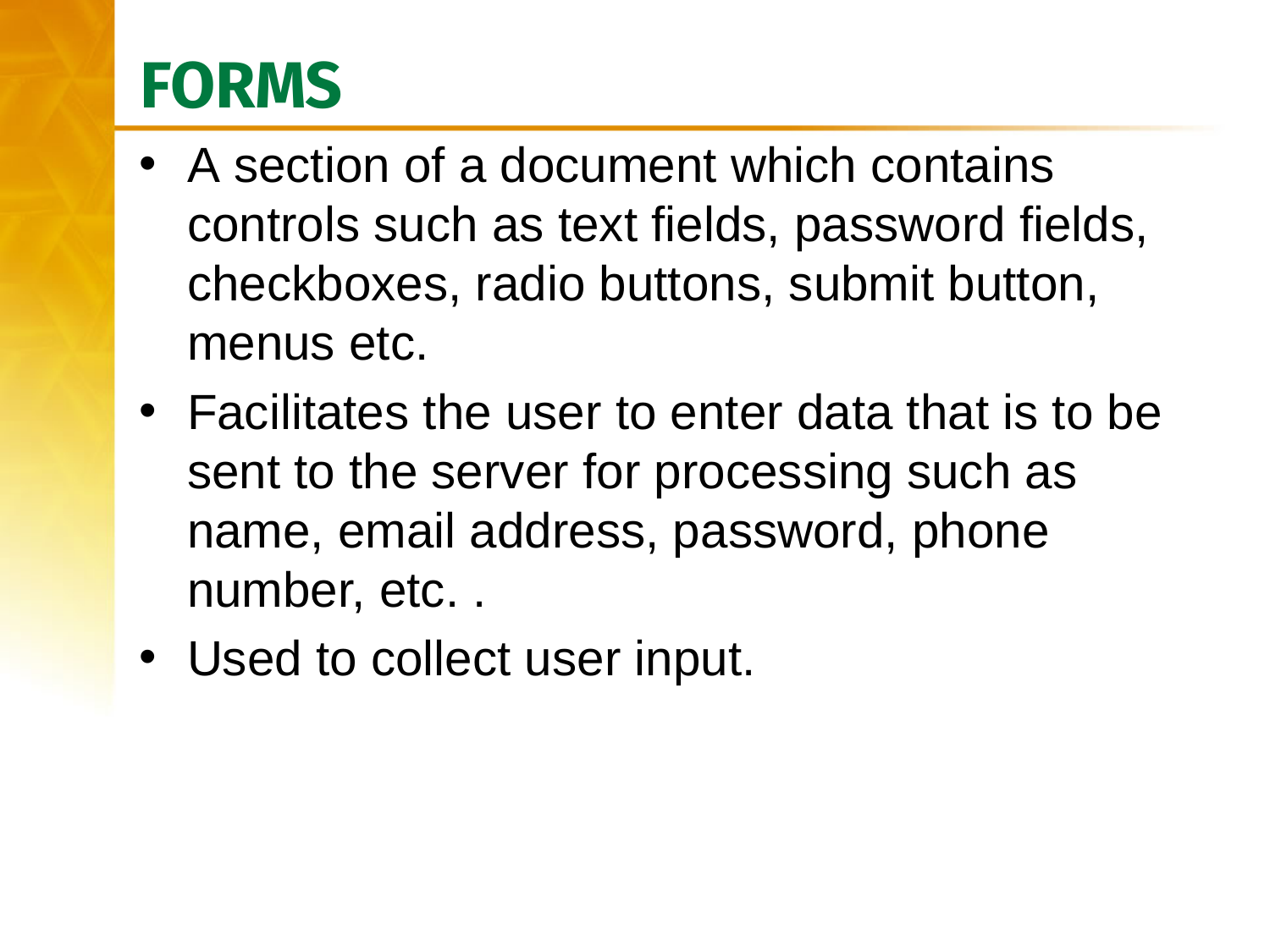

# FORMS
A section of a document which contains controls such as text fields, password fields, checkboxes, radio buttons, submit button, menus etc.
Facilitates the user to enter data that is to be sent to the server for processing such as name, email address, password, phone number, etc. .
Used to collect user input.